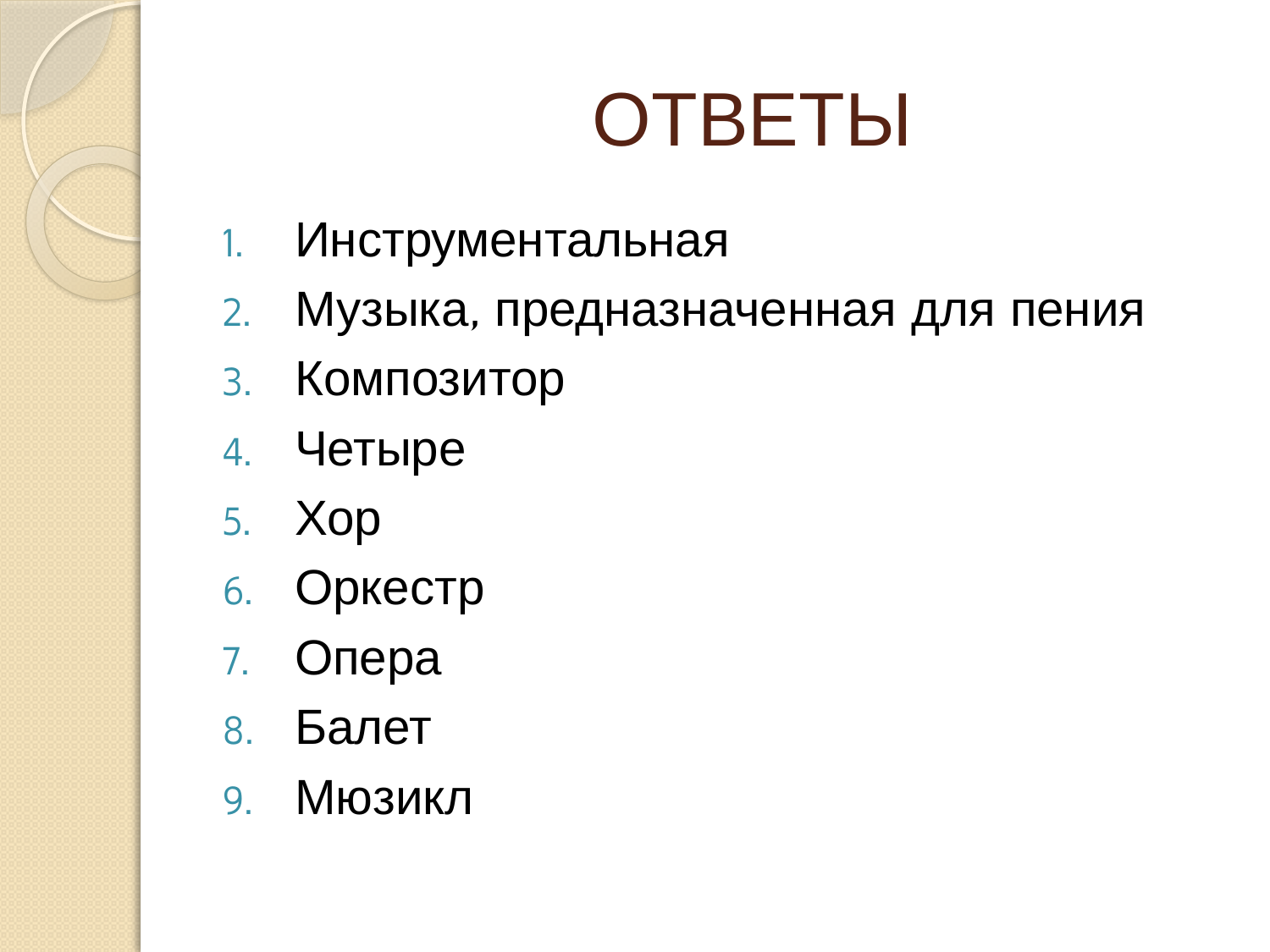

# ОТВЕТЫ
Инструментальная
Музыка, предназначенная для пения
Композитор
Четыре
Хор
Оркестр
Опера
Балет
Мюзикл